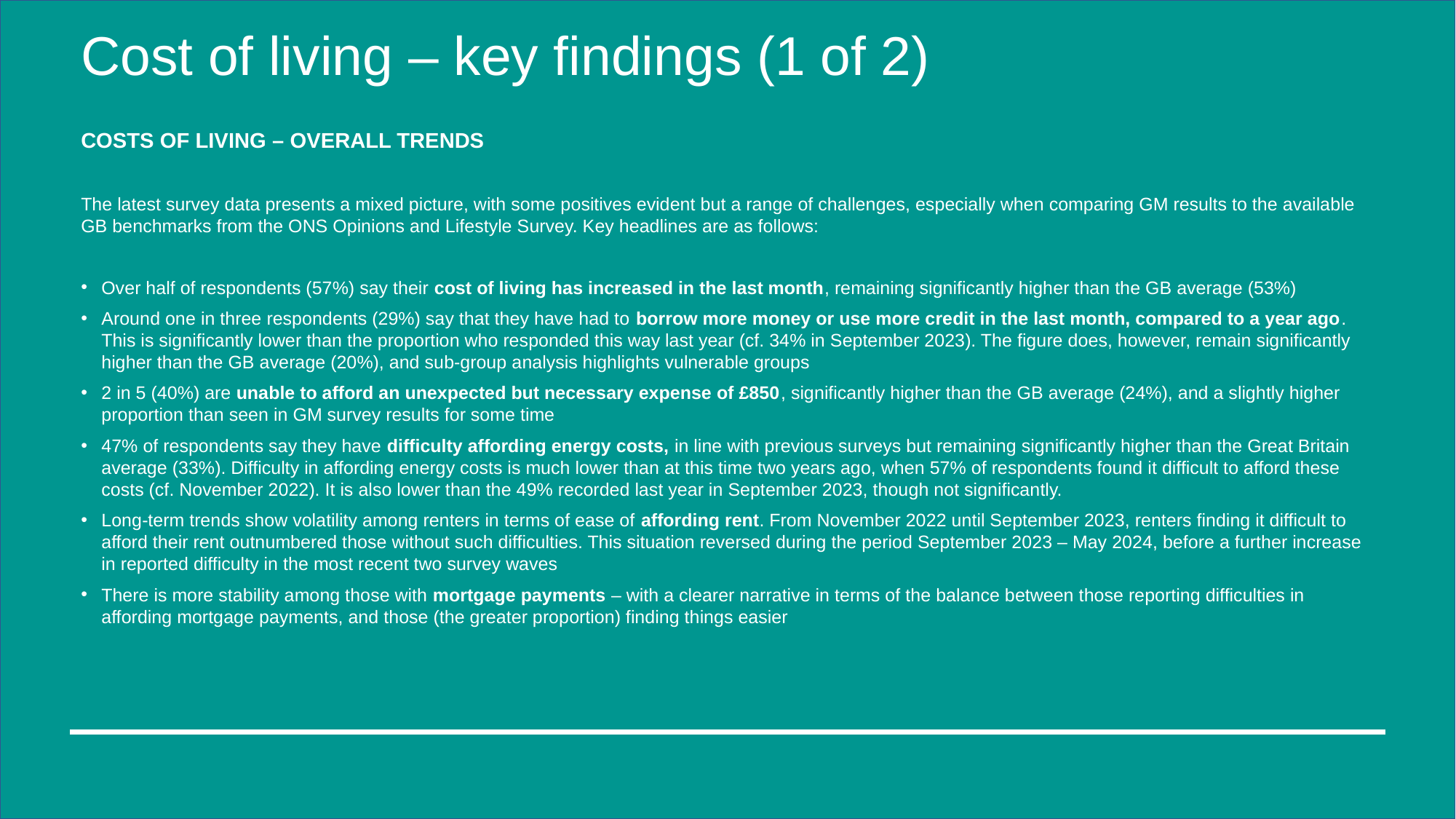

# Cost of living – key findings (1 of 2)
COSTS OF LIVING – OVERALL TRENDS

The latest survey data presents a mixed picture, with some positives evident but a range of challenges, especially when comparing GM results to the available GB benchmarks from the ONS Opinions and Lifestyle Survey. Key headlines are as follows:

Over half of respondents (57%) say their cost of living has increased in the last month, remaining significantly higher than the GB average (53%)
Around one in three respondents (29%) say that they have had to borrow more money or use more credit in the last month, compared to a year ago.  This is significantly lower than the proportion who responded this way last year (cf. 34% in September 2023). The figure does, however, remain significantly higher than the GB average (20%), and sub-group analysis highlights vulnerable groups
2 in 5 (40%) are unable to afford an unexpected but necessary expense of £850, significantly higher than the GB average (24%), and a slightly higher proportion than seen in GM survey results for some time
47% of respondents say they have difficulty affording energy costs, in line with previous surveys but remaining significantly higher than the Great Britain average (33%). Difficulty in affording energy costs is much lower than at this time two years ago, when 57% of respondents found it difficult to afford these costs (cf. November 2022). It is also lower than the 49% recorded last year in September 2023, though not significantly.
Long-term trends show volatility among renters in terms of ease of affording rent. From November 2022 until September 2023, renters finding it difficult to afford their rent outnumbered those without such difficulties. This situation reversed during the period September 2023 – May 2024, before a further increase in reported difficulty in the most recent two survey waves
There is more stability among those with mortgage payments – with a clearer narrative in terms of the balance between those reporting difficulties in affording mortgage payments, and those (the greater proportion) finding things easier